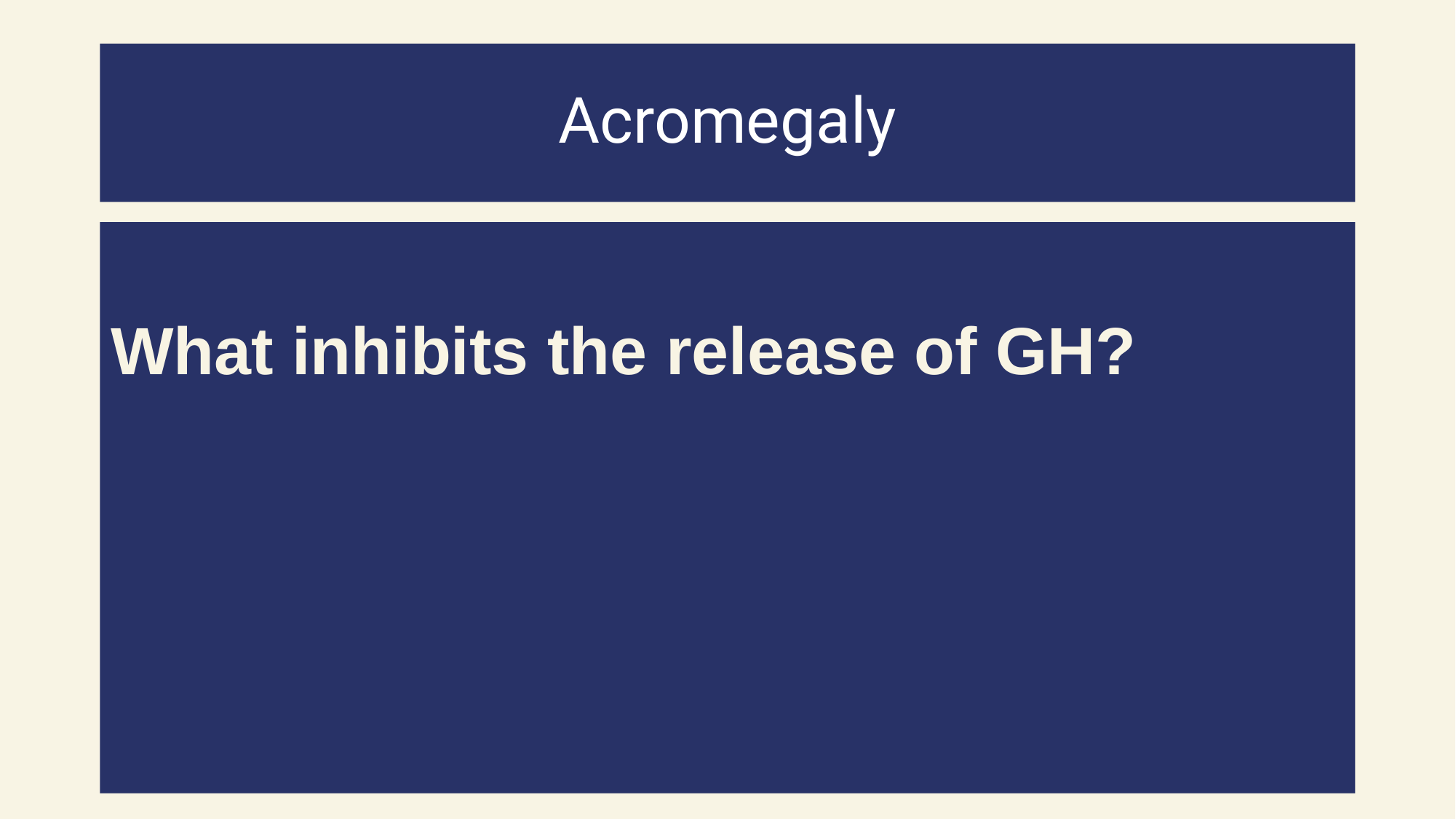

# Acromegaly

What inhibits the release of GH?